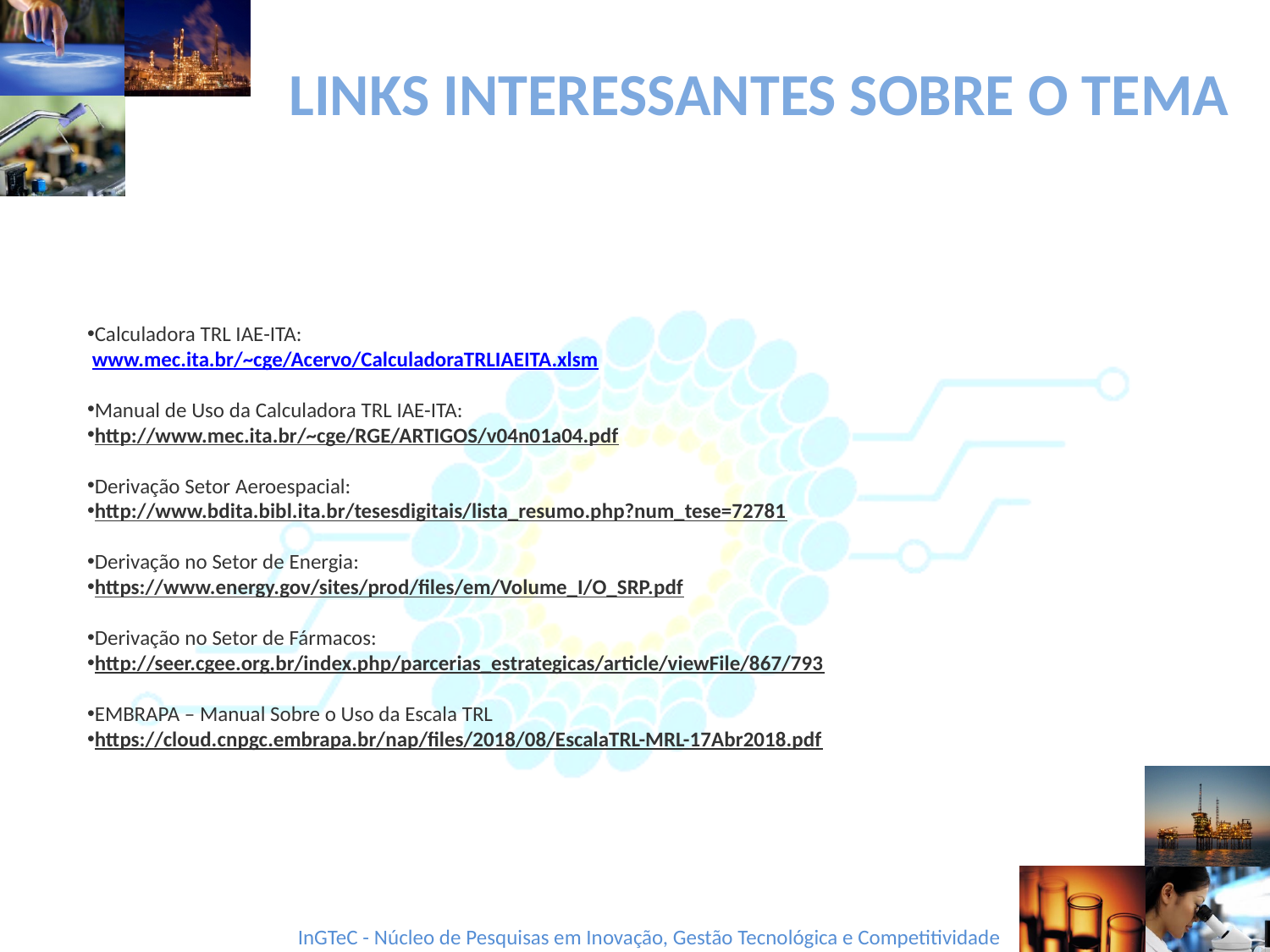

# LINKS INTERESSANTES SOBRE O TEMA

Calculadora TRL IAE-ITA:
 www.mec.ita.br/~cge/Acervo/CalculadoraTRLIAEITA.xlsm

Manual de Uso da Calculadora TRL IAE-ITA:
http://www.mec.ita.br/~cge/RGE/ARTIGOS/v04n01a04.pdf

Derivação Setor Aeroespacial:
http://www.bdita.bibl.ita.br/tesesdigitais/lista_resumo.php?num_tese=72781

Derivação no Setor de Energia:
https://www.energy.gov/sites/prod/files/em/Volume_I/O_SRP.pdf

Derivação no Setor de Fármacos:
http://seer.cgee.org.br/index.php/parcerias_estrategicas/article/viewFile/867/793

EMBRAPA – Manual Sobre o Uso da Escala TRL
https://cloud.cnpgc.embrapa.br/nap/files/2018/08/EscalaTRL-MRL-17Abr2018.pdf